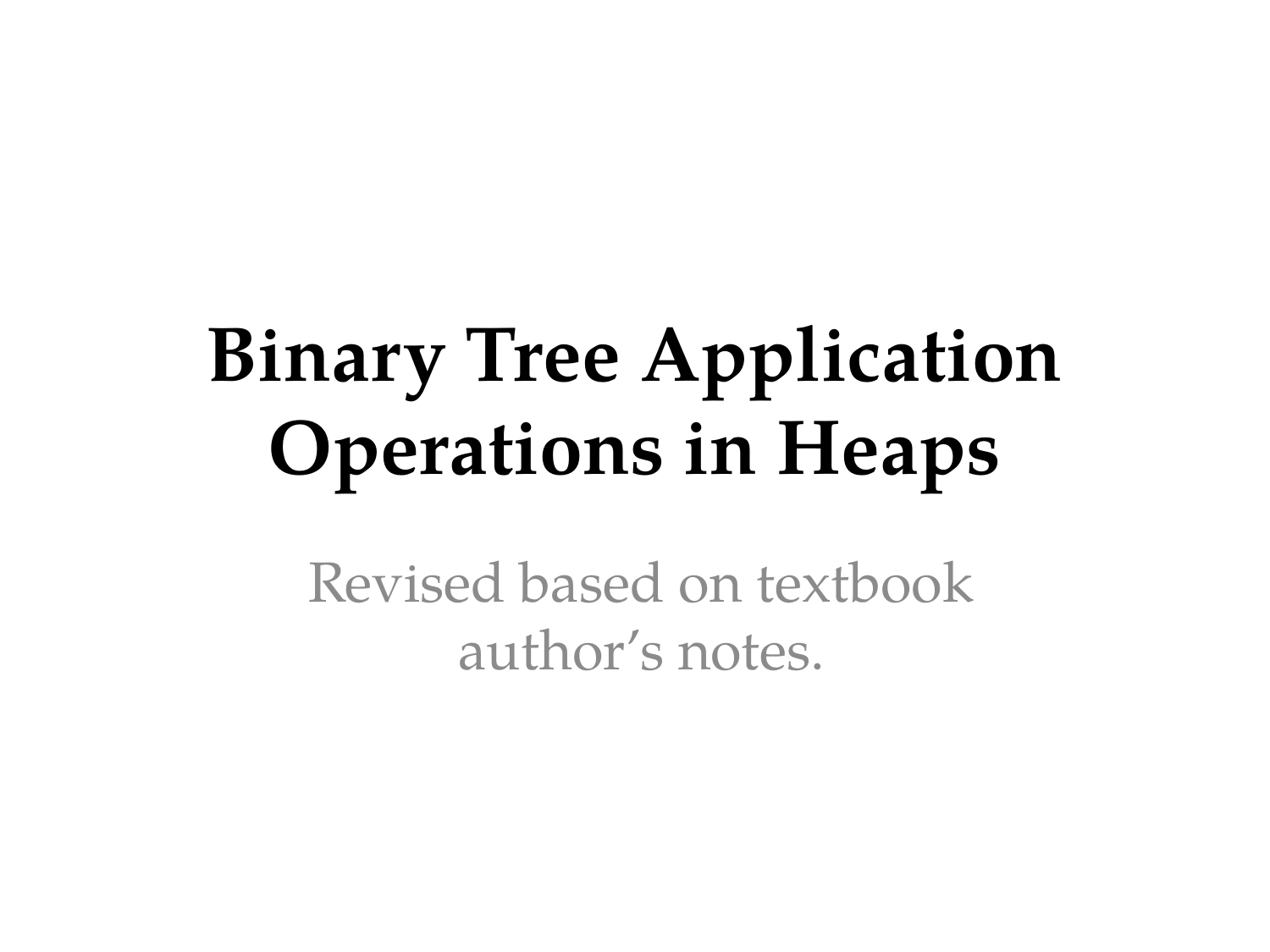

# Binary Tree Application Operations in Heaps
Revised based on textbook author’s notes.